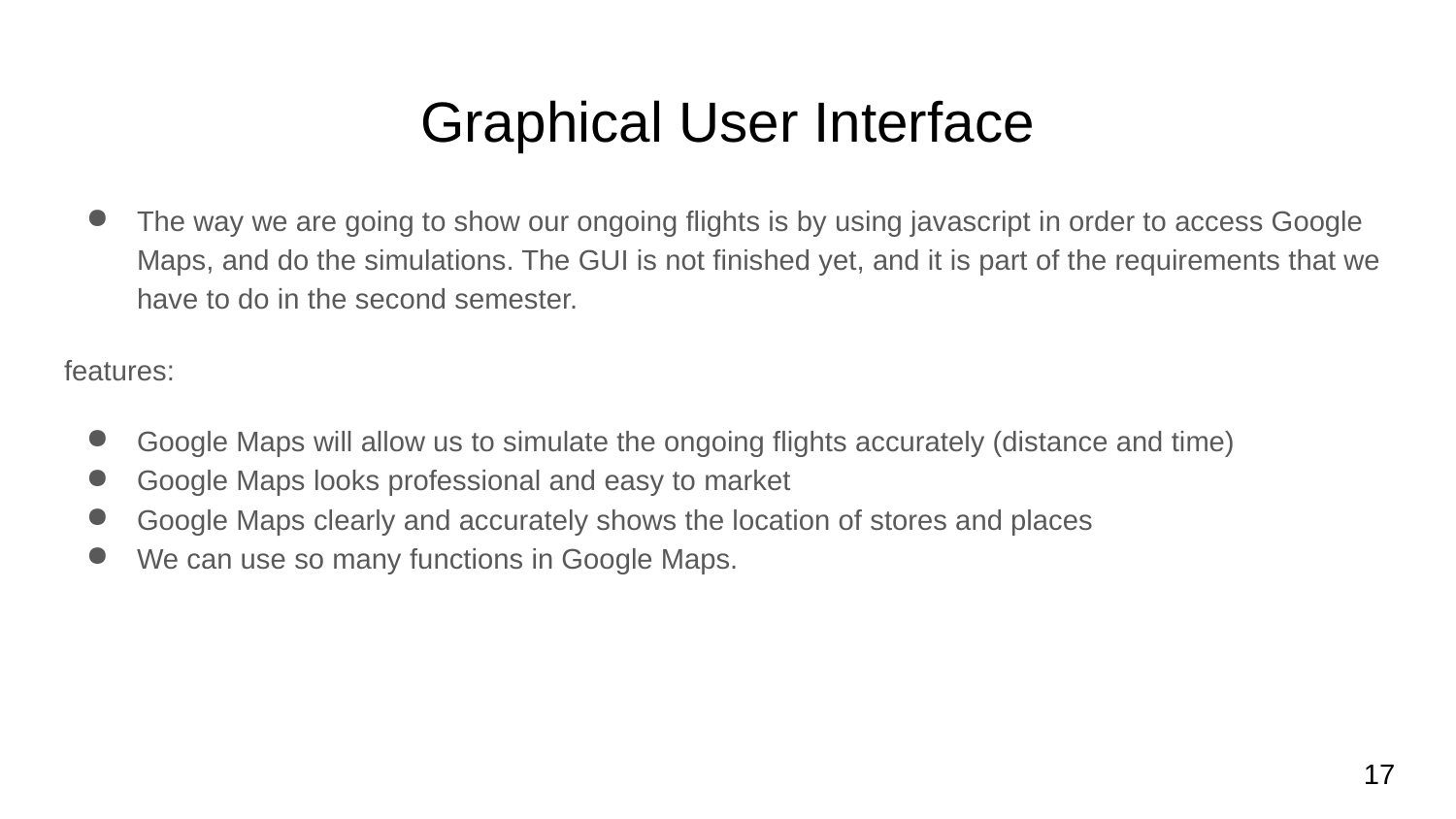

# Graphical User Interface
The way we are going to show our ongoing flights is by using javascript in order to access Google Maps, and do the simulations. The GUI is not finished yet, and it is part of the requirements that we have to do in the second semester.
features:
Google Maps will allow us to simulate the ongoing flights accurately (distance and time)
Google Maps looks professional and easy to market
Google Maps clearly and accurately shows the location of stores and places
We can use so many functions in Google Maps.

17